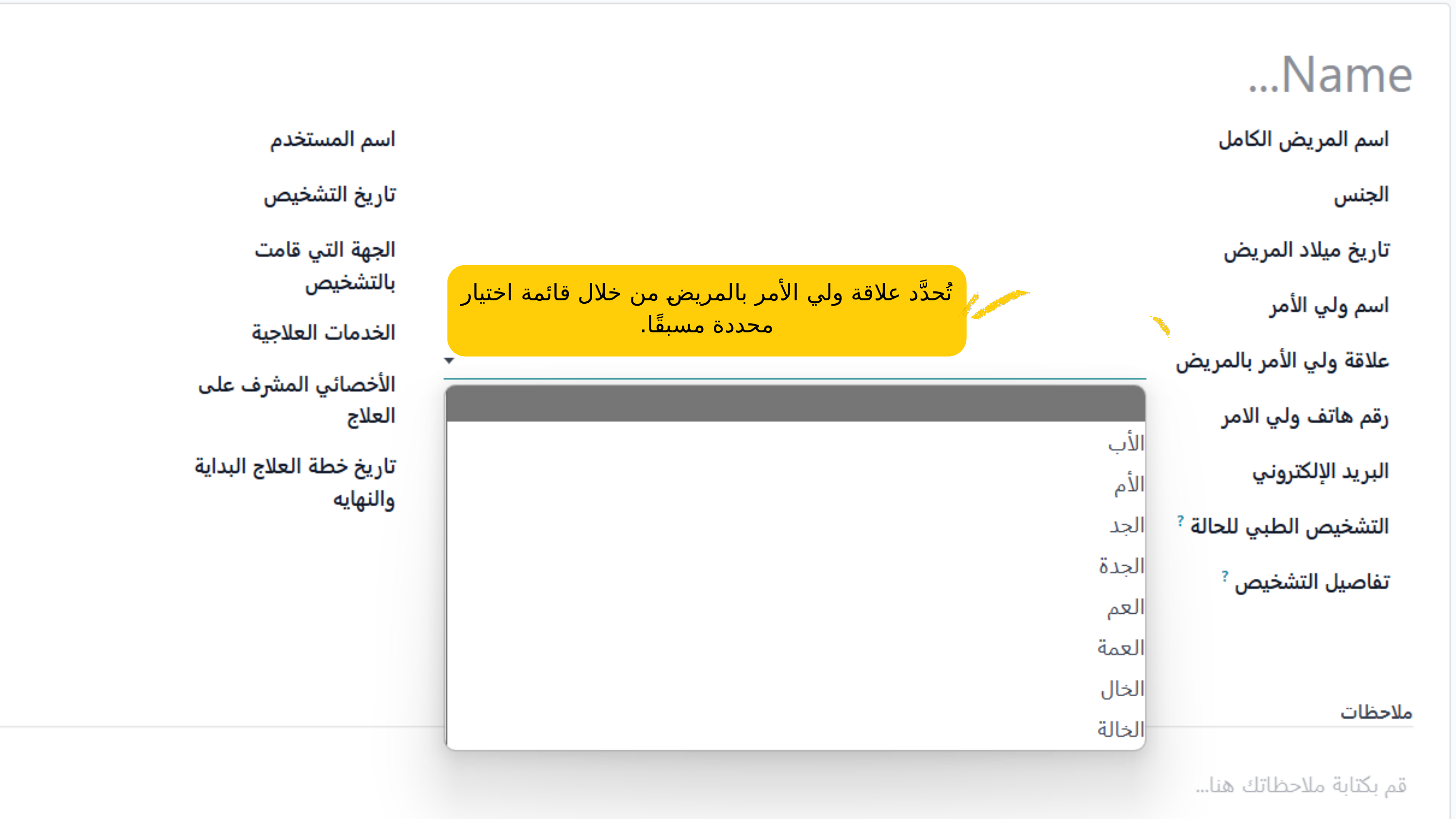

تُحدَّد علاقة ولي الأمر بالمريض من خلال قائمة اختيار محددة مسبقًا.